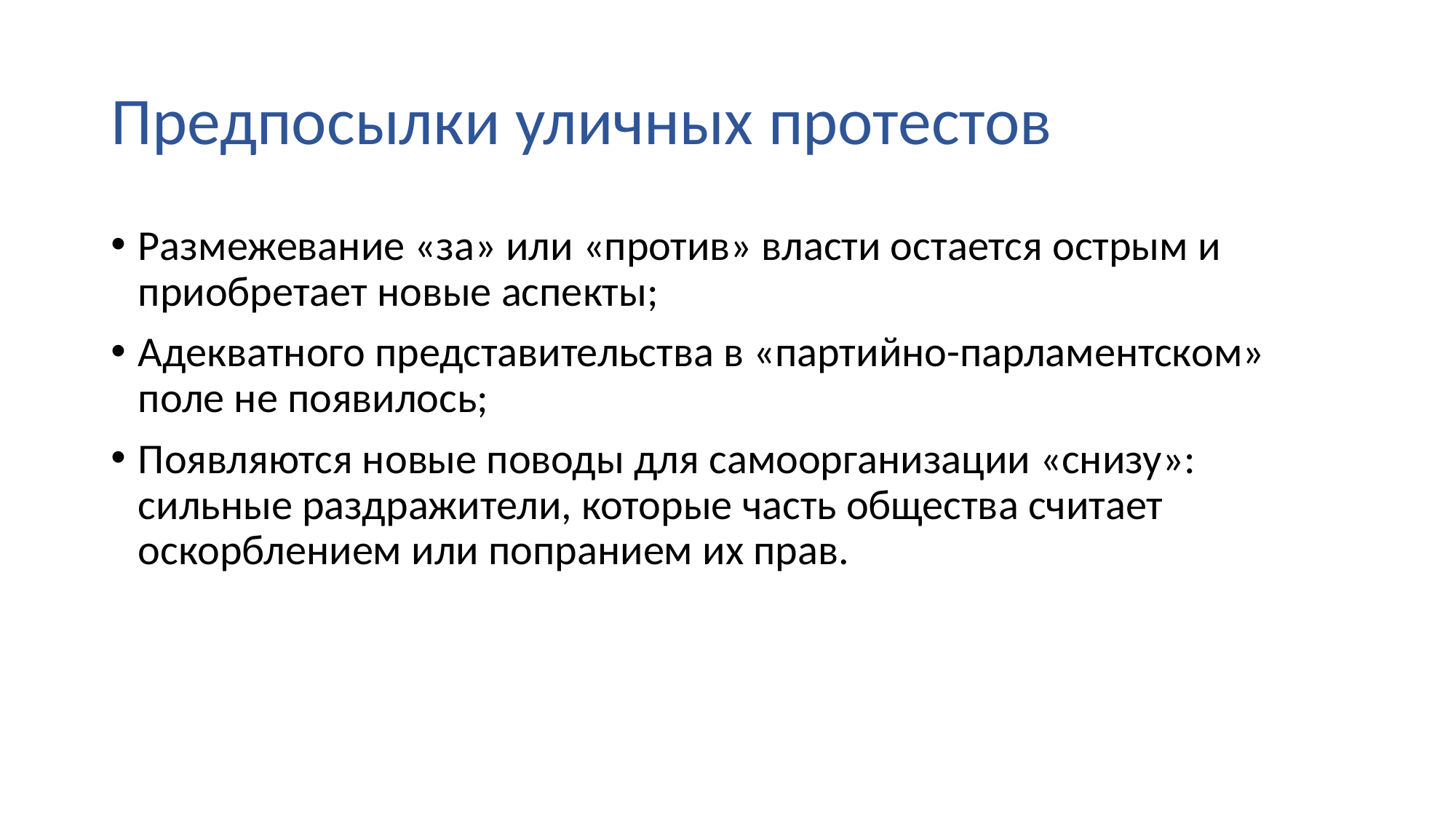

# Предпосылки уличных протестов
Размежевание «за» или «против» власти остается острым и приобретает новые аспекты;
Адекватного представительства в «партийно-парламентском» поле не появилось;
Появляются новые поводы для самоорганизации «снизу»: сильные раздражители, которые часть общества считает оскорблением или попранием их прав.